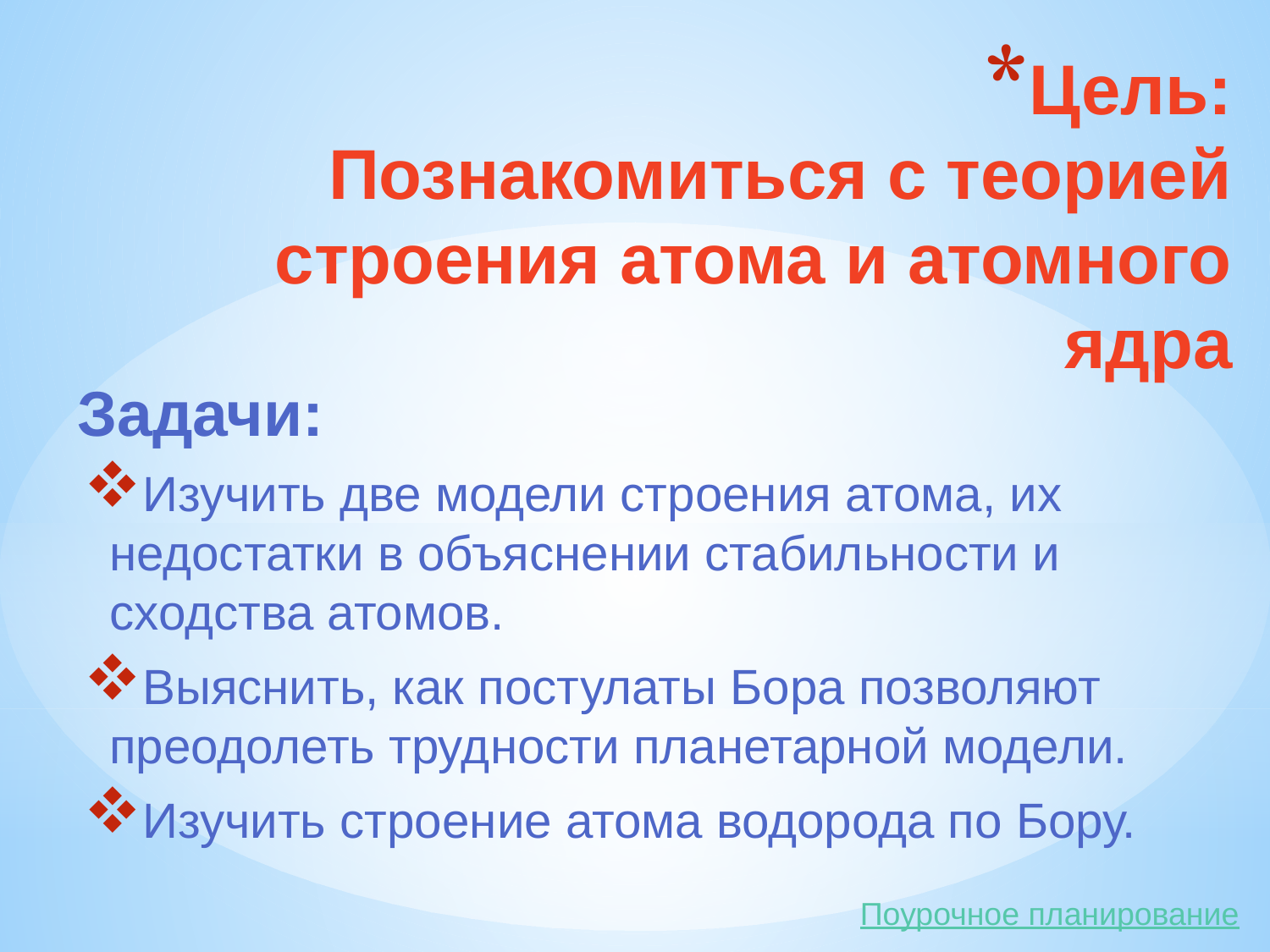

# Цель: Познакомиться с теорией строения атома и атомного ядра
Задачи:
Изучить две модели строения атома, их недостатки в объяснении стабильности и сходства атомов.
Выяснить, как постулаты Бора позволяют преодолеть трудности планетарной модели.
Изучить строение атома водорода по Бору.
Поурочное планирование